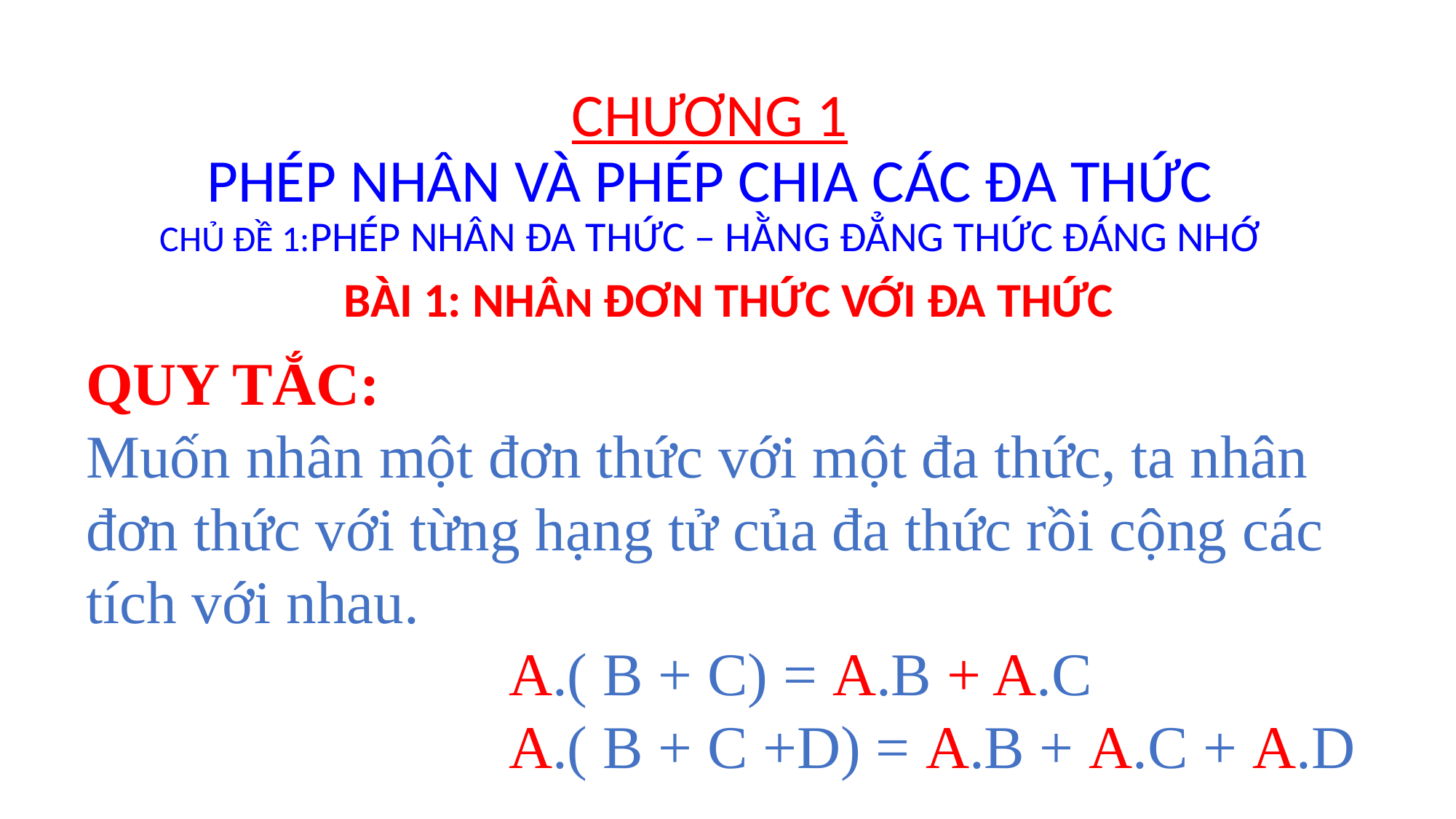

# CHƯƠNG 1 PHÉP NHÂN VÀ PHÉP CHIA CÁC ĐA THỨC CHỦ ĐỀ 1:PHÉP NHÂN ĐA THỨC – HẰNG ĐẲNG THỨC ĐÁNG NHỚ

QUY TẮC:
Muốn nhân một đơn thức với một đa thức, ta nhân đơn thức với từng hạng tử của đa thức rồi cộng các tích với nhau.
                            A.( B + C) = A.B + A.C
                            A.( B + C +D) = A.B + A.C + A.D

BÀI 1: NHÂN ĐƠN THỨC VỚI ĐA THỨC